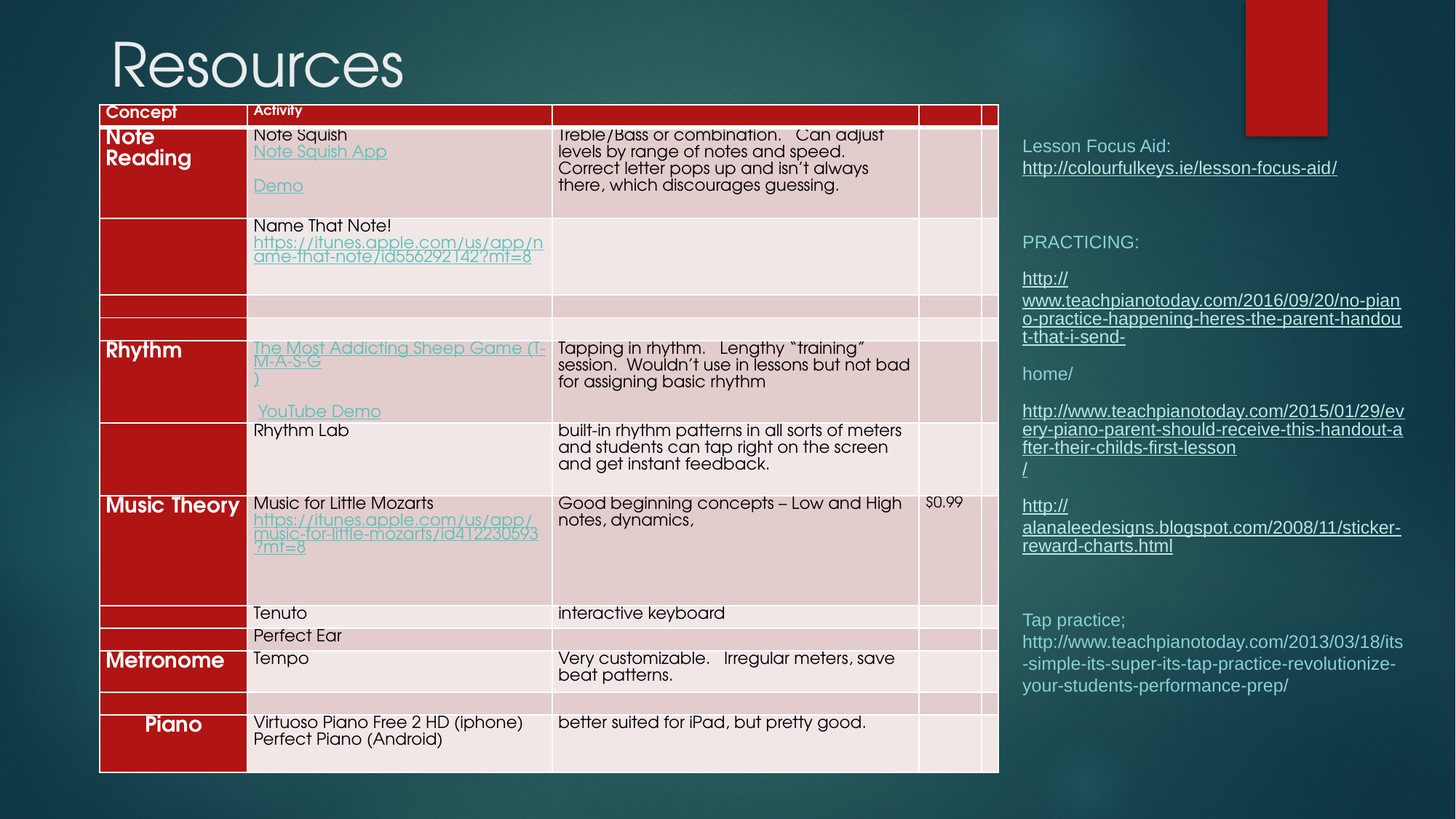

# Resources
| Concept | Activity |  |  |  |
| --- | --- | --- | --- | --- |
| Note Reading | Note Squish Note Squish App Demo | Treble/Bass or combination. Can adjust levels by range of notes and speed. Correct letter pops up and isn’t always there, which discourages guessing. |  |  |
|  | Name That Note! https://itunes.apple.com/us/app/name-that-note/id556292142?mt=8 |  |  |  |
|  |  |  |  |  |
|  |  |  |  |  |
| Rhythm | The Most Addicting Sheep Game (T-M-A-S-G)  YouTube Demo | Tapping in rhythm. Lengthy “training” session. Wouldn’t use in lessons but not bad for assigning basic rhythm |  |  |
|  | Rhythm Lab | built-in rhythm patterns in all sorts of meters and students can tap right on the screen and get instant feedback. |  |  |
| Music Theory | Music for Little Mozarts https://itunes.apple.com/us/app/music-for-little-mozarts/id412230593?mt=8 | Good beginning concepts – Low and High notes, dynamics, | $0.99 |  |
|  | Tenuto | interactive keyboard |  |  |
|  | Perfect Ear |  |  |  |
| Metronome | Tempo | Very customizable. Irregular meters, save beat patterns. |  |  |
|  |  |  |  |  |
| Piano | Virtuoso Piano Free 2 HD (iphone) Perfect Piano (Android) | better suited for iPad, but pretty good. |  |  |
Lesson Focus Aid:  http://colourfulkeys.ie/lesson-focus-aid/

PRACTICING:
http://www.teachpianotoday.com/2016/09/20/no-piano-practice-happening-heres-the-parent-handout-that-i-send-
home/
http://www.teachpianotoday.com/2015/01/29/every-piano-parent-should-receive-this-handout-after-their-childs-first-lesson/
http://alanaleedesigns.blogspot.com/2008/11/sticker-reward-charts.html

Tap practice; http://www.teachpianotoday.com/2013/03/18/its-simple-its-super-its-tap-practice-revolutionize-your-students-performance-prep/